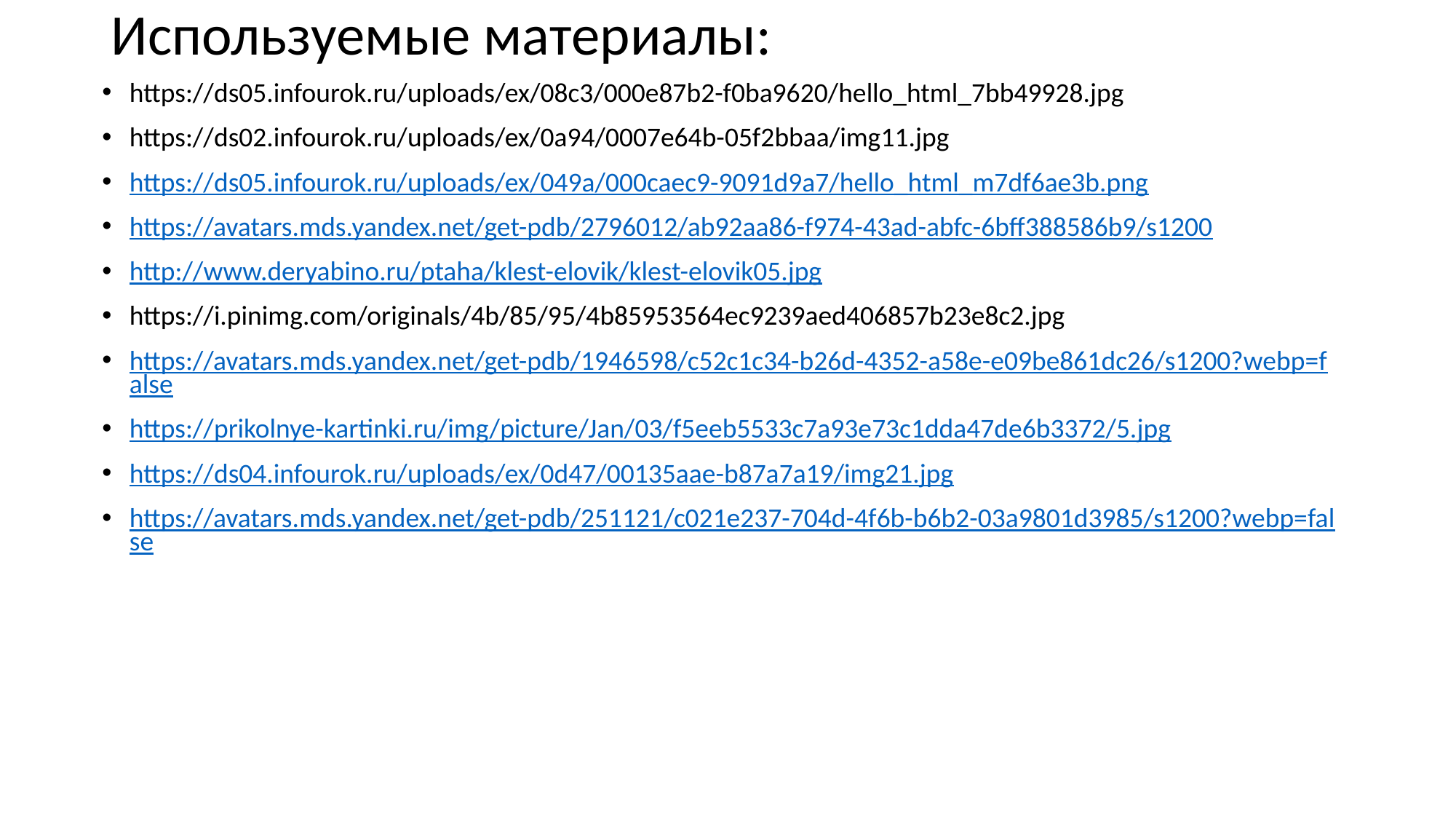

# Используемые материалы:
https://ds05.infourok.ru/uploads/ex/08c3/000e87b2-f0ba9620/hello_html_7bb49928.jpg
https://ds02.infourok.ru/uploads/ex/0a94/0007e64b-05f2bbaa/img11.jpg
https://ds05.infourok.ru/uploads/ex/049a/000caec9-9091d9a7/hello_html_m7df6ae3b.png
https://avatars.mds.yandex.net/get-pdb/2796012/ab92aa86-f974-43ad-abfc-6bff388586b9/s1200
http://www.deryabino.ru/ptaha/klest-elovik/klest-elovik05.jpg
https://i.pinimg.com/originals/4b/85/95/4b85953564ec9239aed406857b23e8c2.jpg
https://avatars.mds.yandex.net/get-pdb/1946598/c52c1c34-b26d-4352-a58e-e09be861dc26/s1200?webp=false
https://prikolnye-kartinki.ru/img/picture/Jan/03/f5eeb5533c7a93e73c1dda47de6b3372/5.jpg
https://ds04.infourok.ru/uploads/ex/0d47/00135aae-b87a7a19/img21.jpg
https://avatars.mds.yandex.net/get-pdb/251121/c021e237-704d-4f6b-b6b2-03a9801d3985/s1200?webp=false